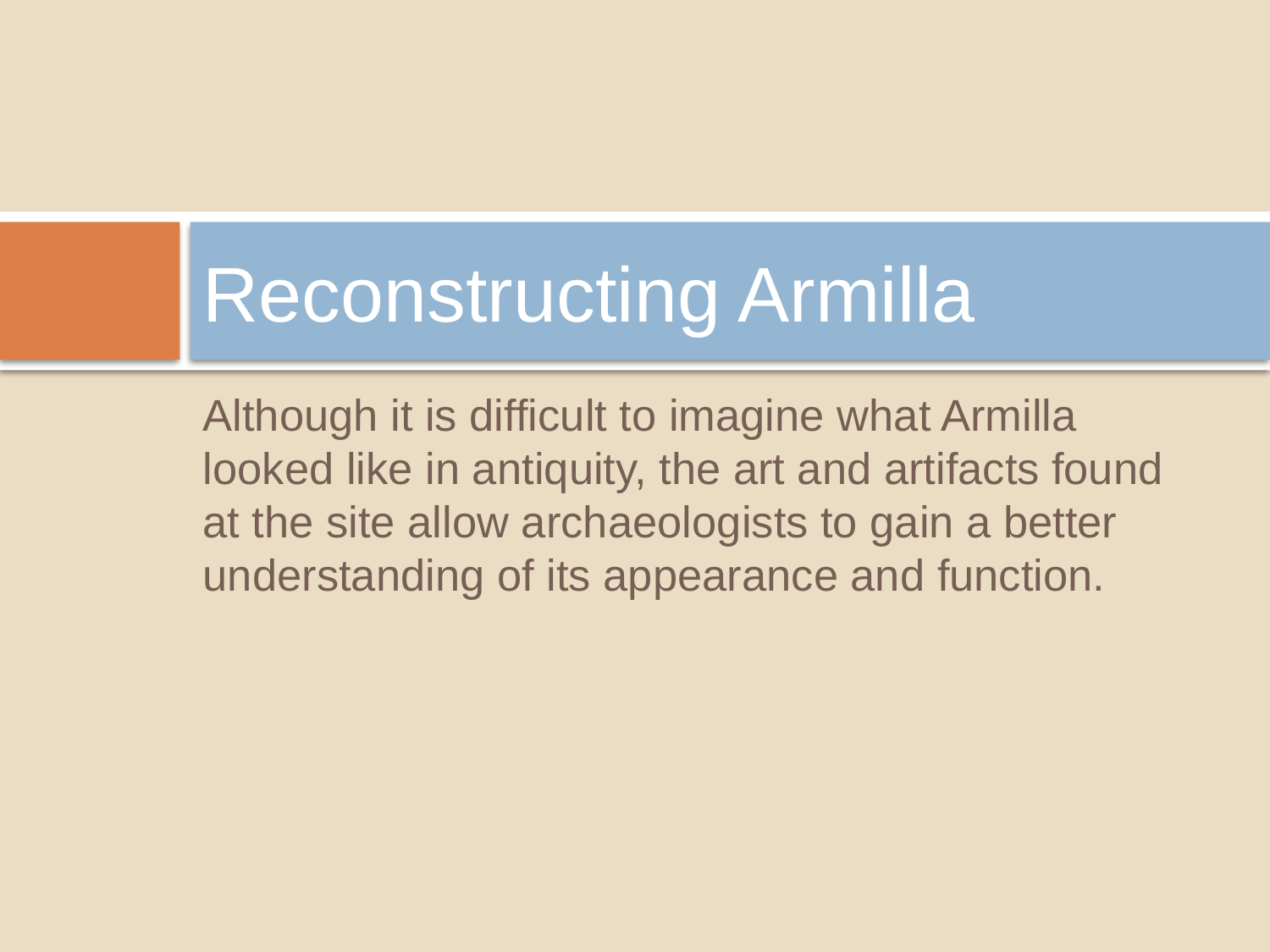

# Reconstructing Armilla
Although it is difficult to imagine what Armilla looked like in antiquity, the art and artifacts found at the site allow archaeologists to gain a better understanding of its appearance and function.